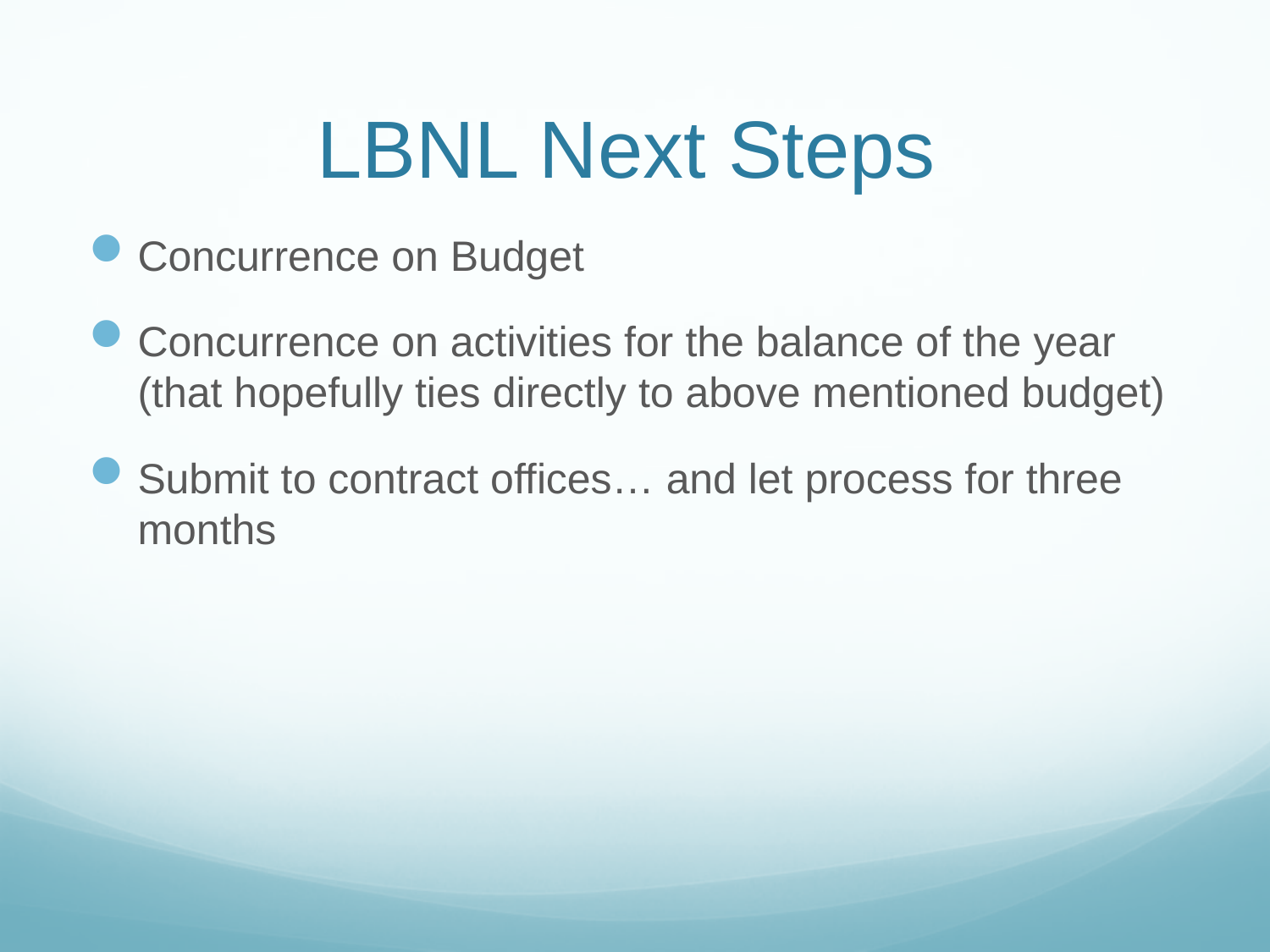

# LBNL Next Steps
Concurrence on Budget
Concurrence on activities for the balance of the year (that hopefully ties directly to above mentioned budget)
Submit to contract offices… and let process for three months